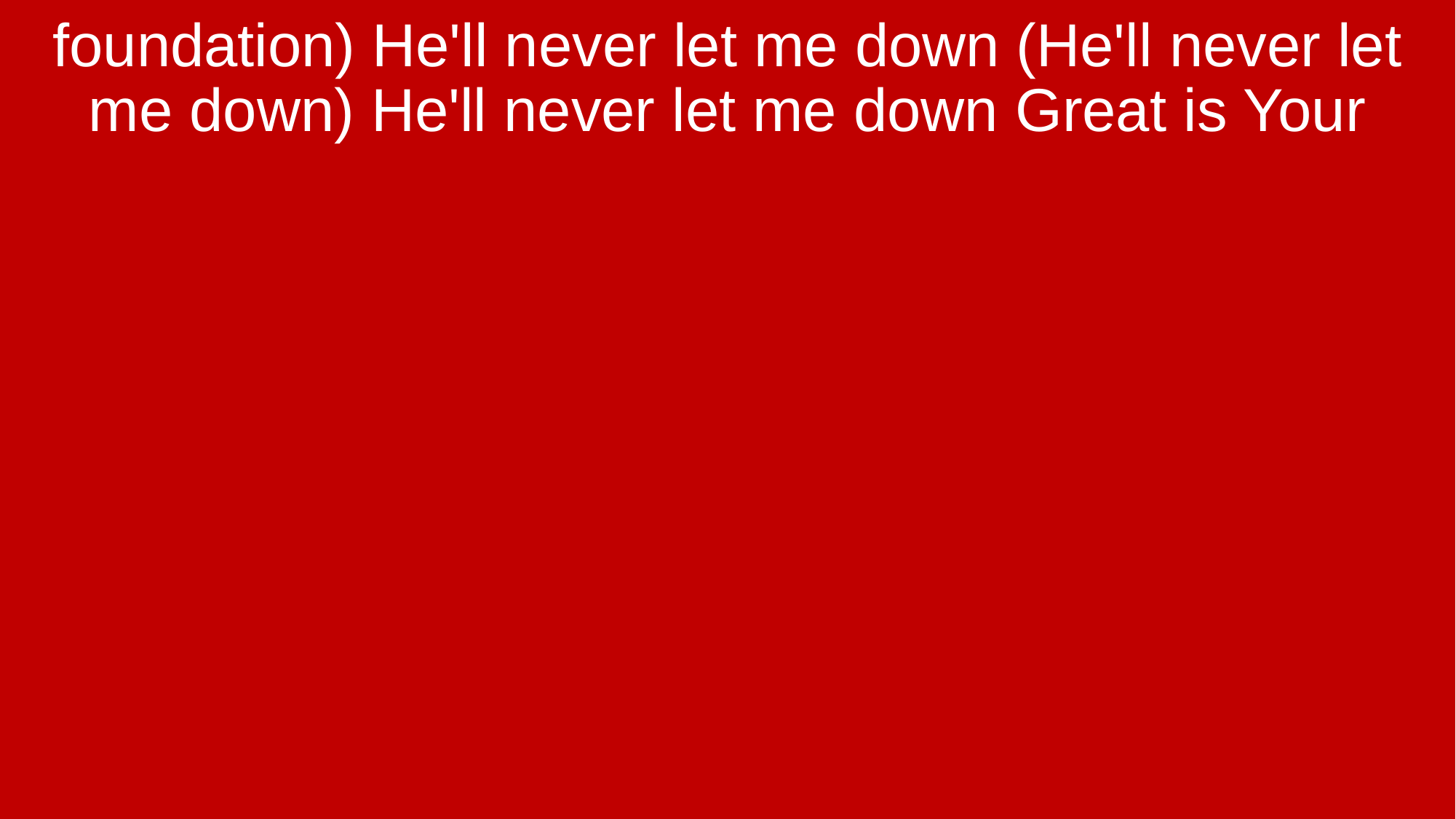

foundation) He'll never let me down (He'll never let me down) He'll never let me down Great is Your